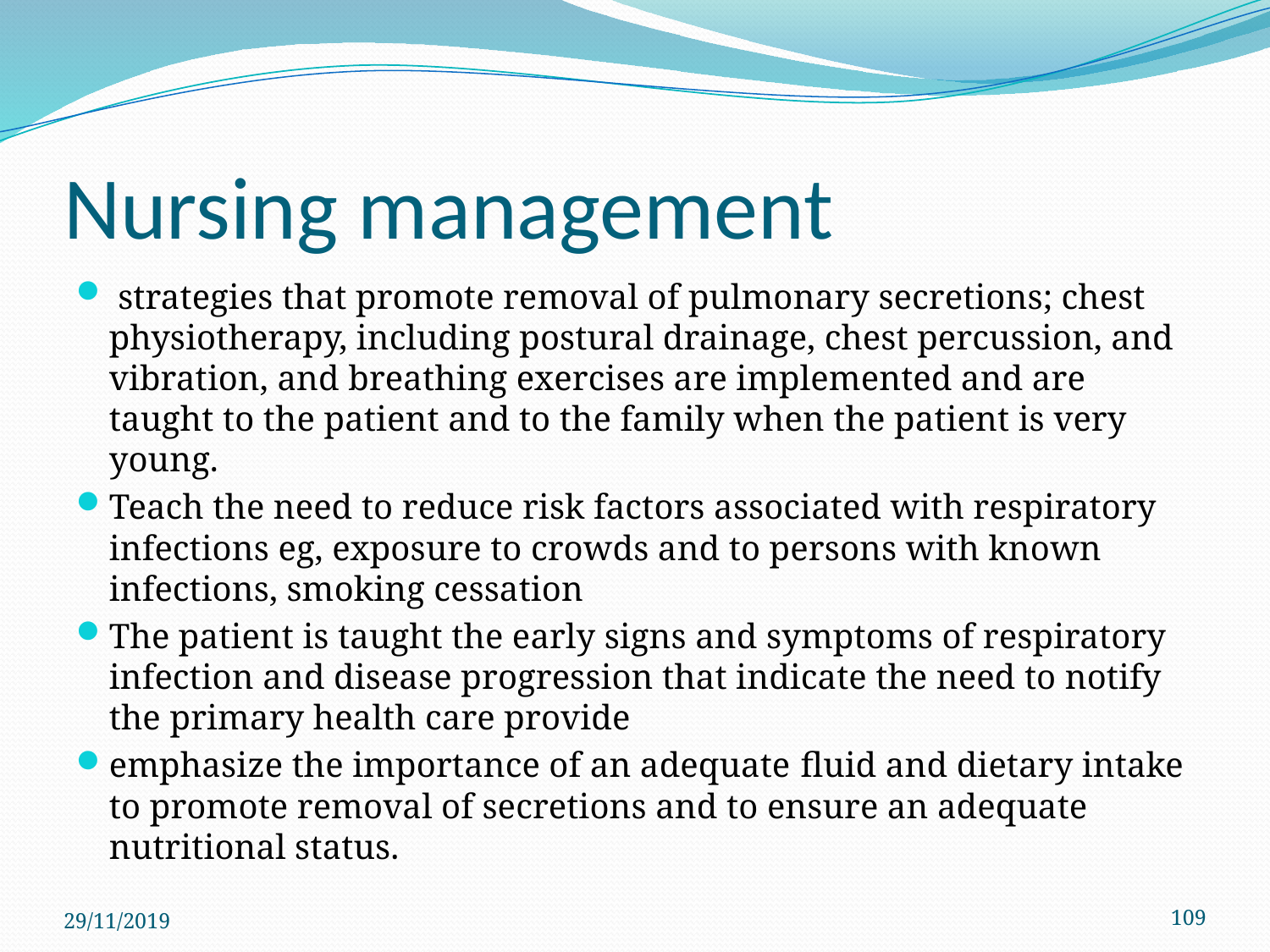

# Nursing management
 strategies that promote removal of pulmonary secretions; chest physiotherapy, including postural drainage, chest percussion, and vibration, and breathing exercises are implemented and are taught to the patient and to the family when the patient is very young.
Teach the need to reduce risk factors associated with respiratory infections eg, exposure to crowds and to persons with known infections, smoking cessation
The patient is taught the early signs and symptoms of respiratory infection and disease progression that indicate the need to notify the primary health care provide
emphasize the importance of an adequate ﬂuid and dietary intake to promote removal of secretions and to ensure an adequate nutritional status.

29/11/2019
109